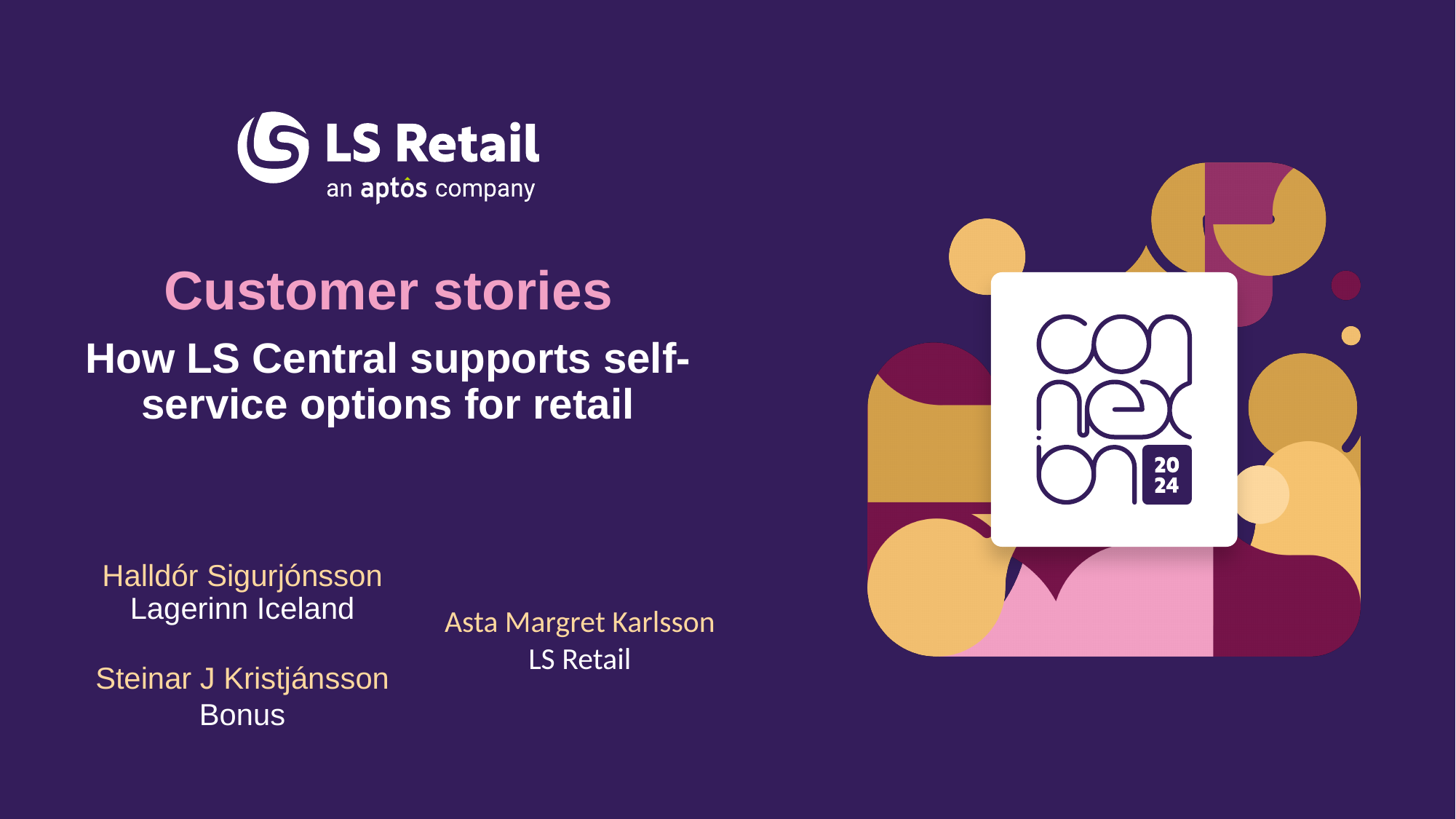

Customer stories
How LS Central supports self-service options for retail

Halldór Sigurjónsson
Lagerinn Iceland

Steinar J Kristjánsson Bonus

Asta Margret Karlsson
LS Retail